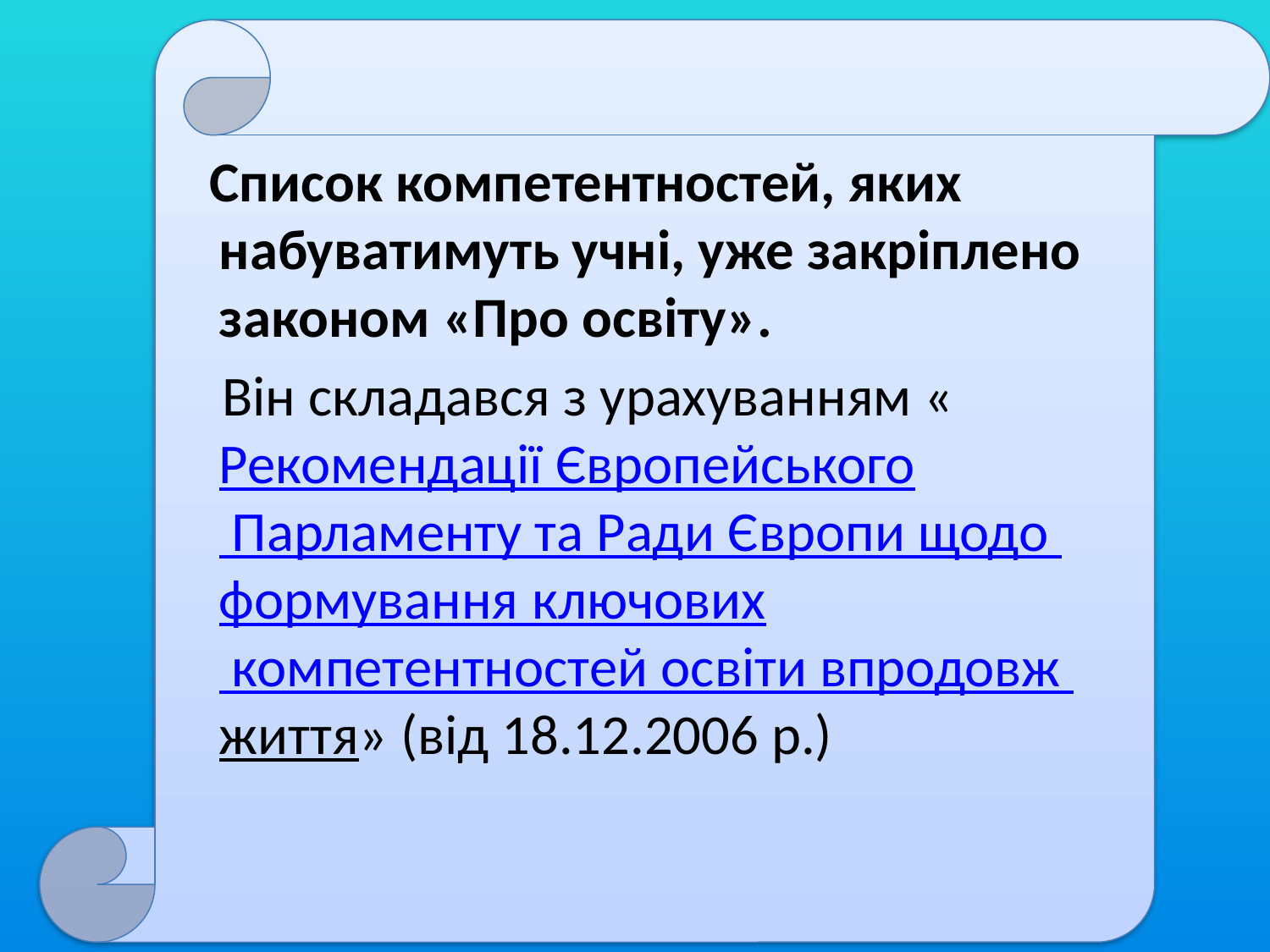

Список компетентностей, яких набуватимуть учні, уже закріплено законом «Про освіту».
    Він складався з урахуванням «Рекомендації Європейського Парламенту та Ради Європи щодо формування ключових компетентностей освіти впродовж життя» (від 18.12.2006 р.)